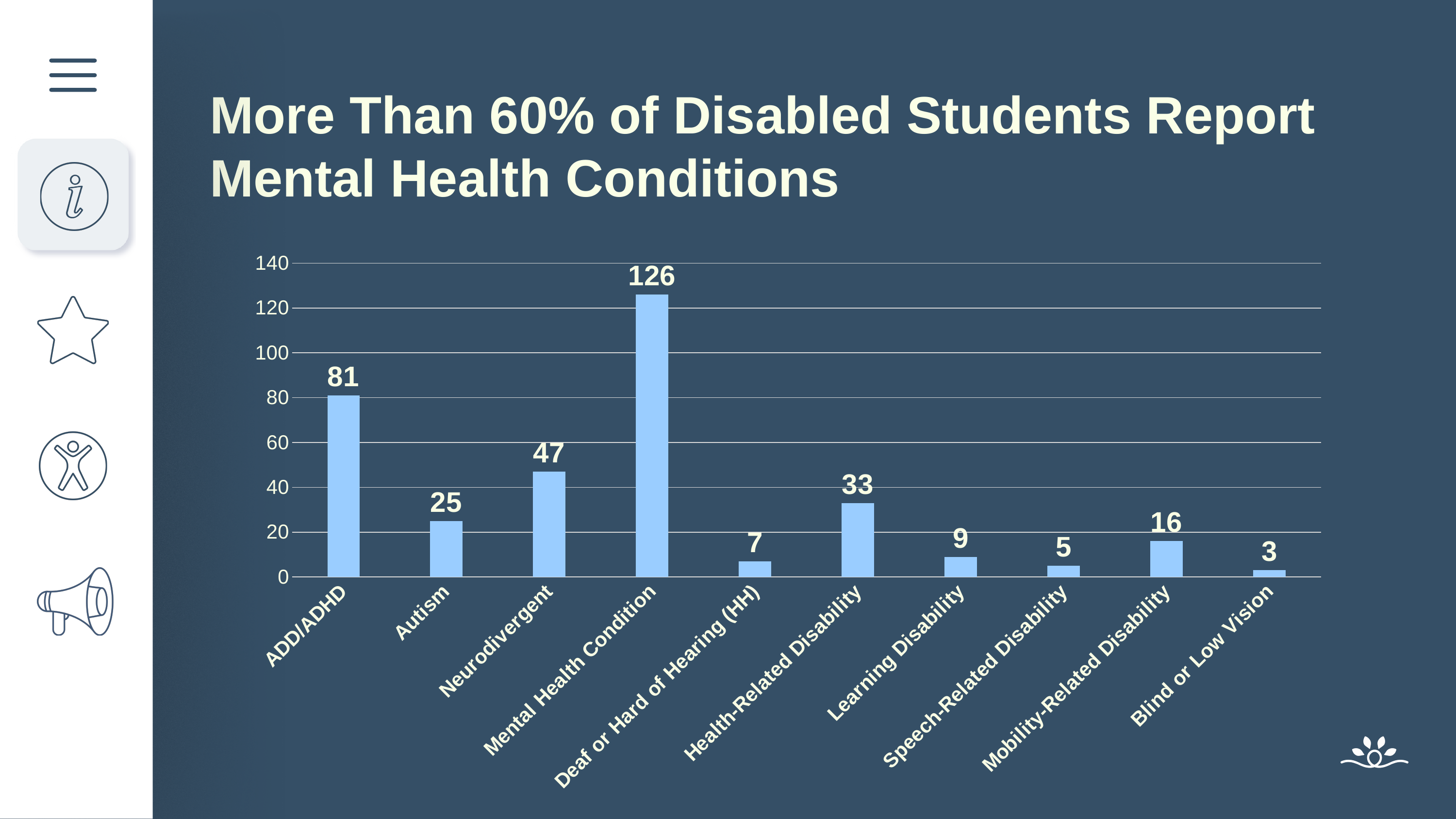

More Than 60% of Disabled Students Report Mental Health Conditions

### Chart

| Category | Series 1 |
|---|---|
| ADD/ADHD | 81.0 |
| Autism | 25.0 |
| Neurodivergent | 47.0 |
| Mental Health Condition | 126.0 |
| Deaf or Hard of Hearing (HH) | 7.0 |
| Health-Related Disability | 33.0 |
| Learning Disability | 9.0 |
| Speech-Related Disability | 5.0 |
| Mobility-Related Disability | 16.0 |
| Blind or Low Vision | 3.0 |